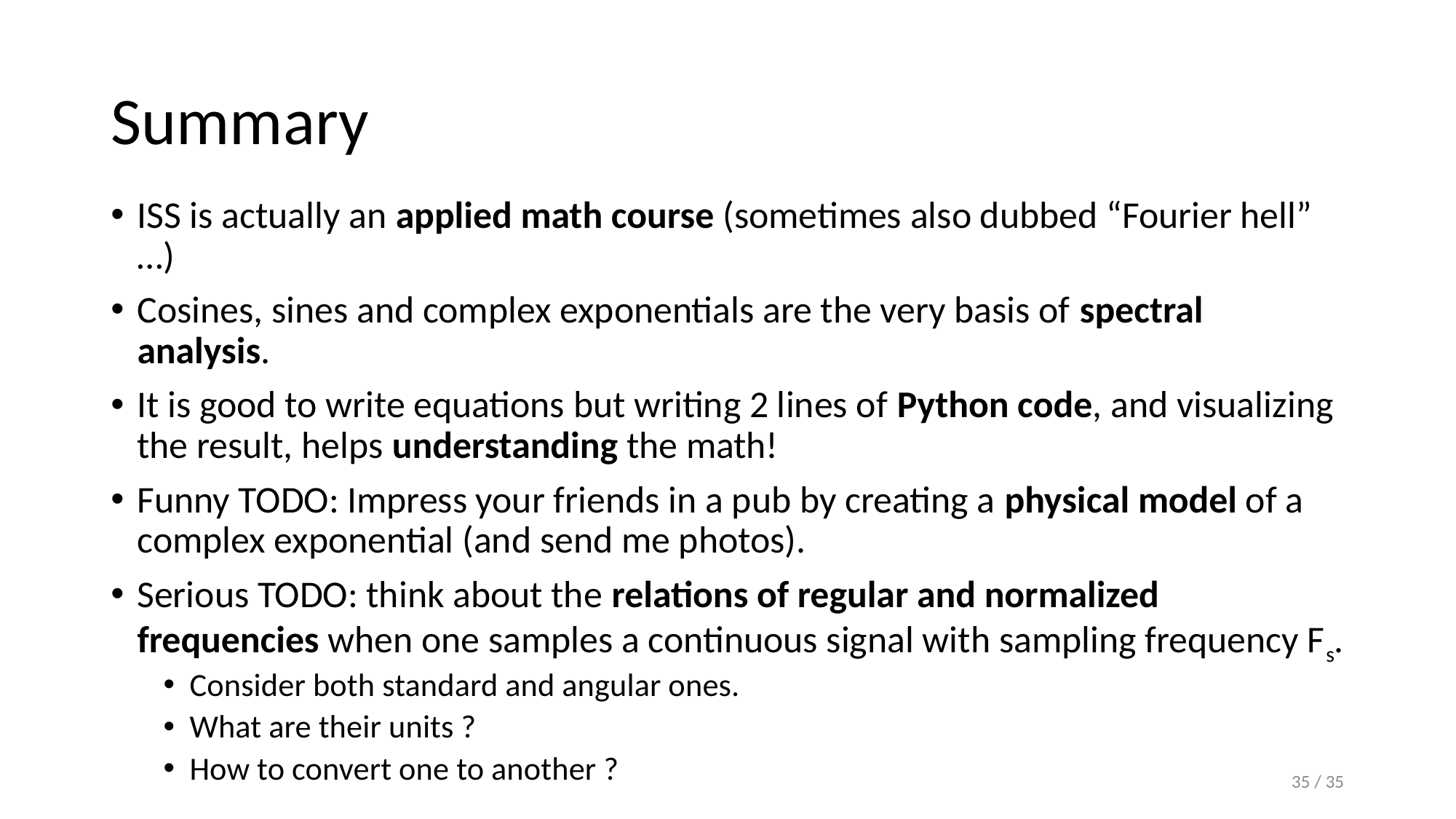

# Summary
ISS is actually an applied math course (sometimes also dubbed “Fourier hell” …)
Cosines, sines and complex exponentials are the very basis of spectral analysis.
It is good to write equations but writing 2 lines of Python code, and visualizing the result, helps understanding the math!
Funny TODO: Impress your friends in a pub by creating a physical model of a complex exponential (and send me photos).
Serious TODO: think about the relations of regular and normalized frequencies when one samples a continuous signal with sampling frequency Fs.
Consider both standard and angular ones.
What are their units ?
How to convert one to another ?
35 / 35